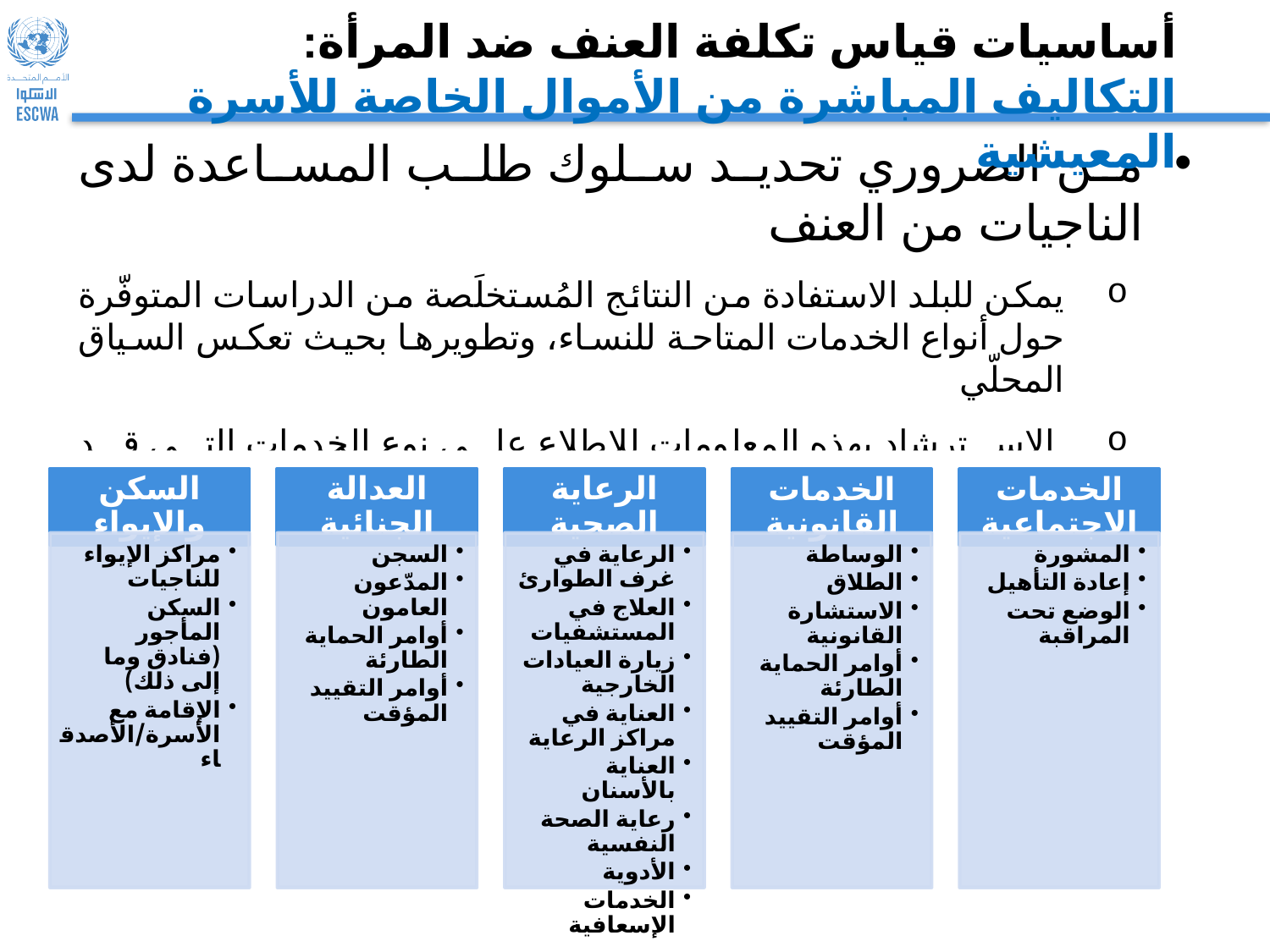

# أساسيات قياس تكلفة العنف ضد المرأة: التكاليف المباشرة من الأموال الخاصة للأسرة المعيشية
من الضروري تحديد سلوك طلب المساعدة لدى الناجيات من العنف
يمكن للبلد الاستفادة من النتائج المُستخلَصة من الدراسات المتوفّرة حول أنواع الخدمات المتاحة للنساء، وتطويرها بحيث تعكس السياق المحلّي
 الاسترشاد بهذه المعلومات للاطلاع على نوع الخدمات التي قد تستفيد منها الأسرة المعيشية والتركيز على تقدير التكاليف

الخدمات الاجتماعية
المشورة
إعادة التأهيل
الوضع تحت المراقبة
الخدمات القانونية
الوساطة
الطلاق
الاستشارة القانونية
أوامر الحماية الطارئة
أوامر التقييد المؤقت
الرعاية الصحية
الرعاية في غرف الطوارئ
العلاج في المستشفيات
زيارة العيادات الخارجية
العناية في مراكز الرعاية
العناية بالأسنان
رعاية الصحة النفسية
الأدوية
الخدمات الإسعافية
العدالة الجنائية
السجن
المدّعون العامون
أوامر الحماية الطارئة
أوامر التقييد المؤقت
السكن والإيواء
مراكز الإيواء للناجيات
السكن المأجور (فنادق وما إلى ذلك)
الإقامة مع الأسرة/الأصدقاء